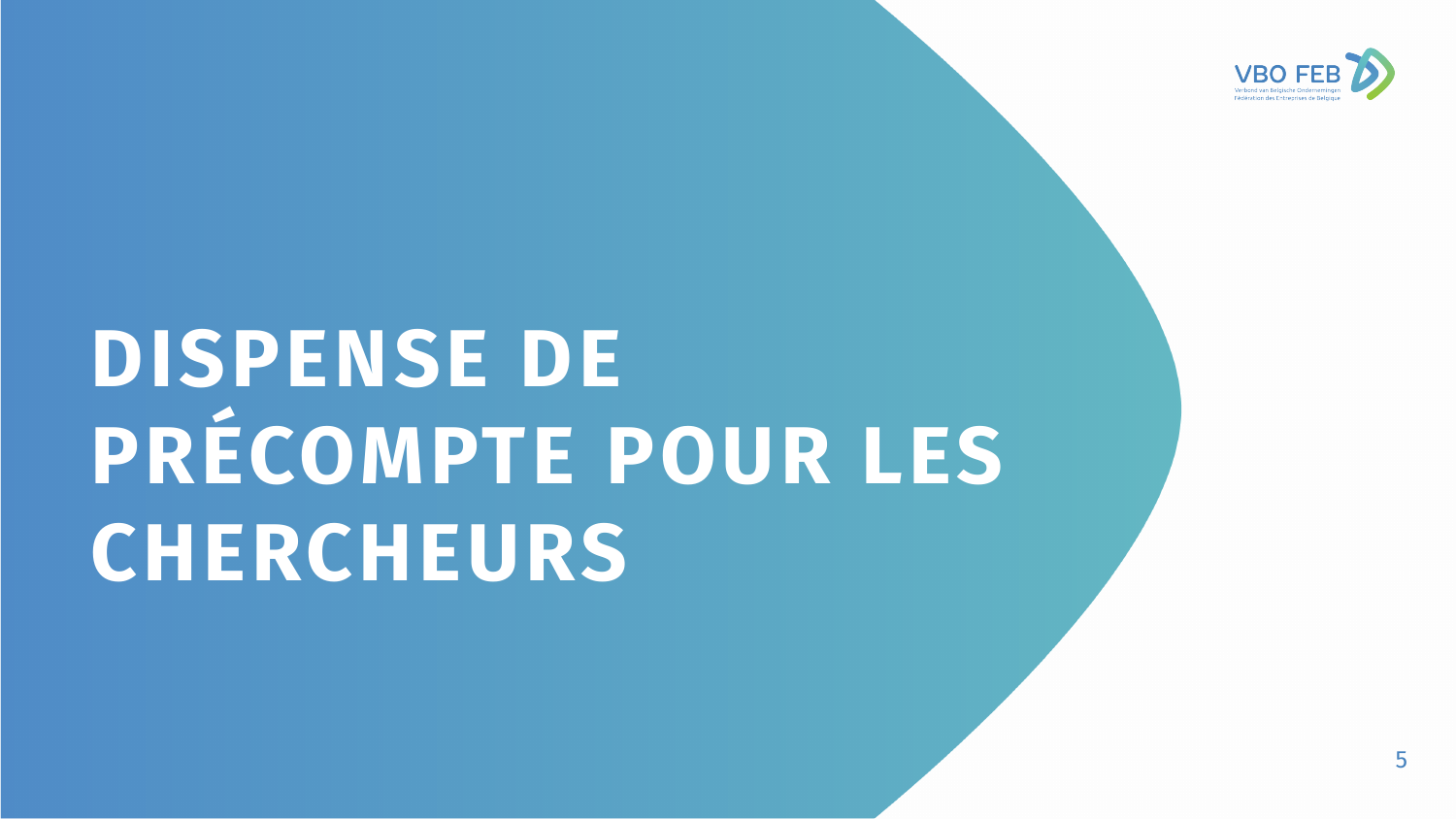

# Dispense de précompte pour les chercheurs
5